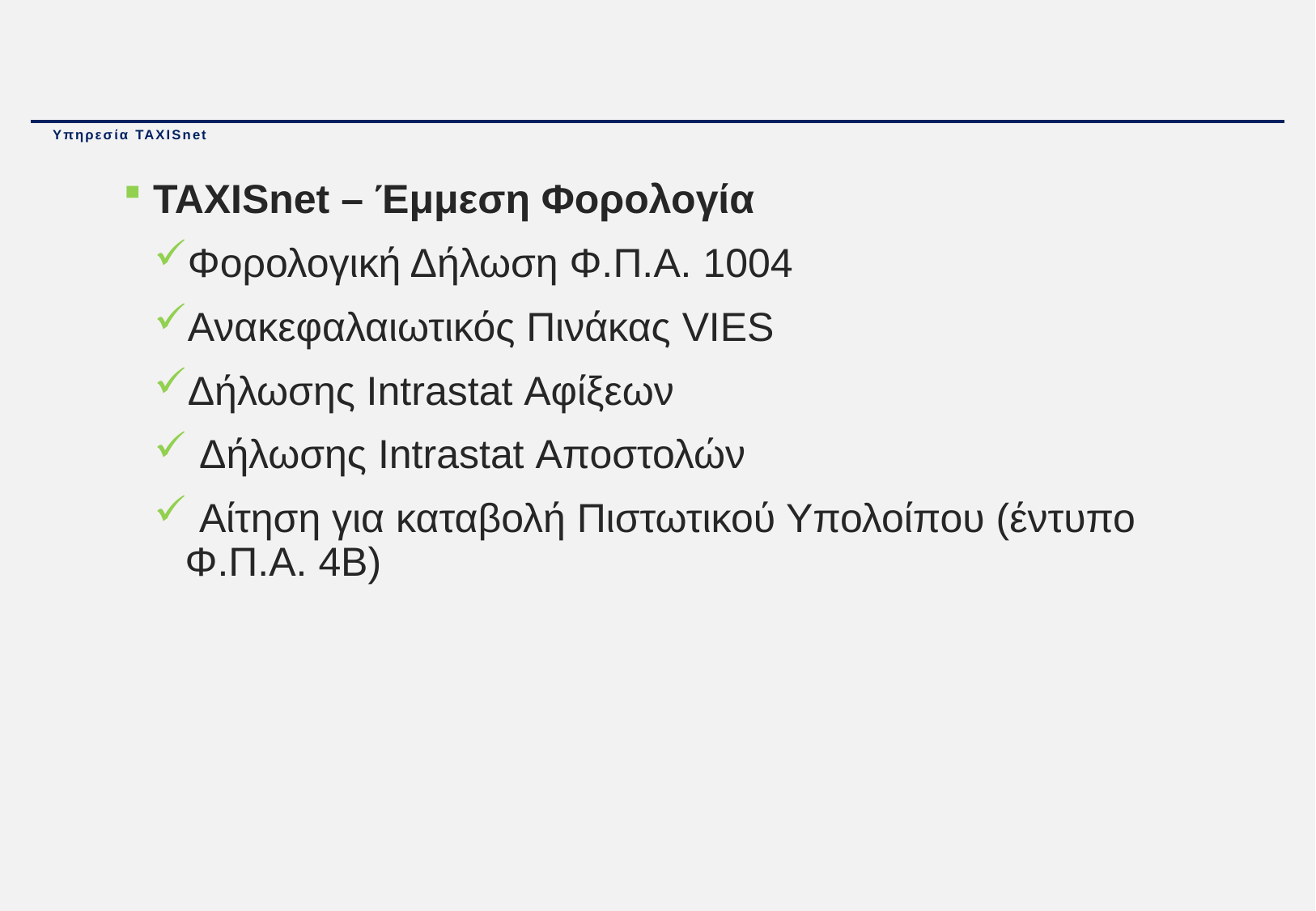

# Υπηρεσία TAXISnet
TAXISnet – Έμμεση Φορολογία
Φορολογική Δήλωση Φ.Π.Α. 1004
Ανακεφαλαιωτικός Πινάκας VIES
Δήλωσης Intrastat Αφίξεων
 Δήλωσης Intrastat Αποστολών
 Αίτηση για καταβολή Πιστωτικού Υπολοίπου (έντυπο Φ.Π.Α. 4Β)